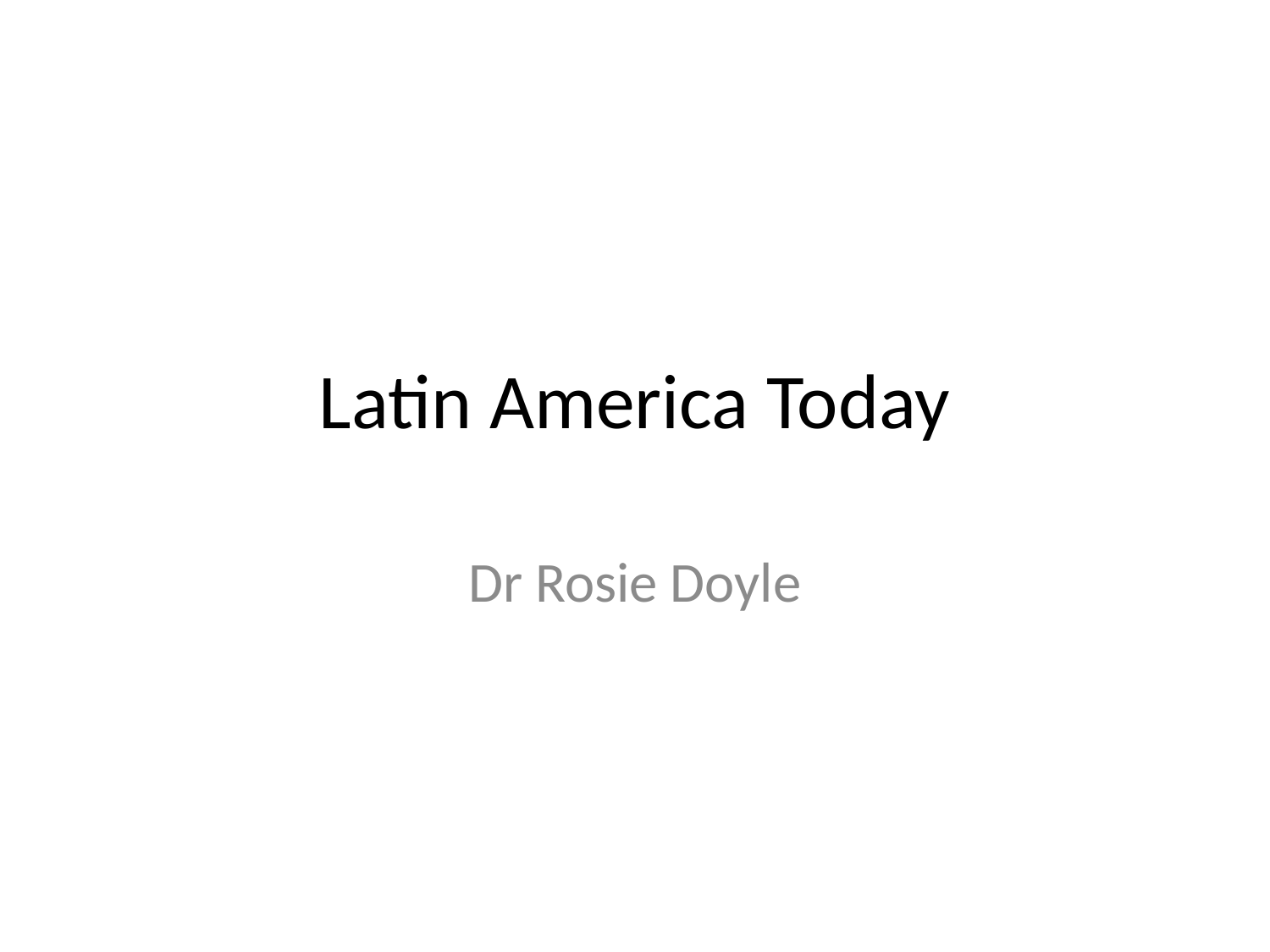

# Latin America Today
Dr Rosie Doyle